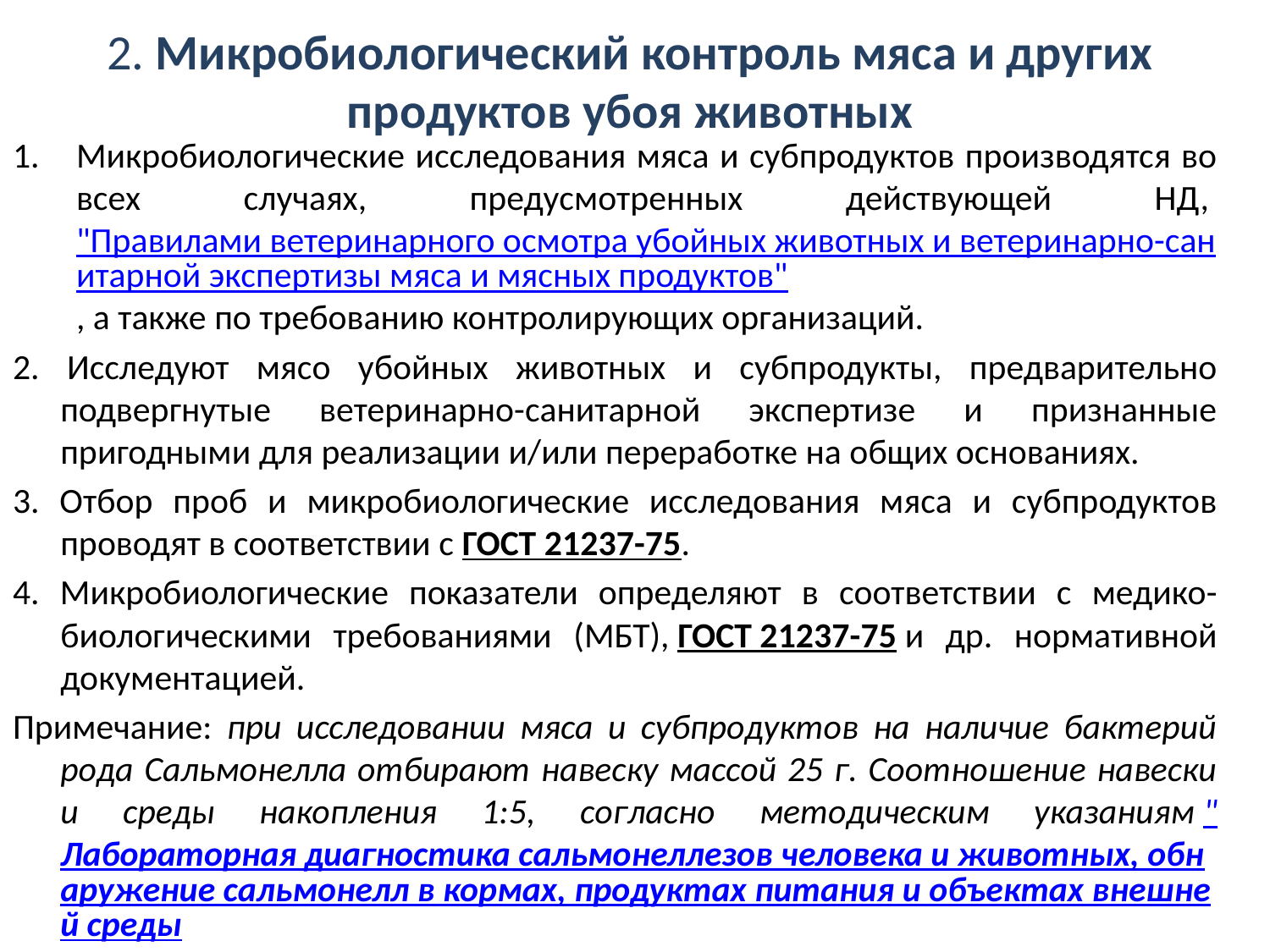

# 2. Микробиологический контроль мяса и других продуктов убоя животных
Микробиологические исследования мяса и субпродуктов производятся во всех случаях, предусмотренных действующей НД, "Правилами ветеринарного осмотра убойных животных и ветеринарно-санитарной экспертизы мяса и мясных продуктов", а также по требованию контролирующих организаций.
2. Исследуют мясо убойных животных и субпродукты, предварительно подвергнутые ветеринарно-санитарной экспертизе и признанные пригодными для реализации и/или переработке на общих основаниях.
3. Отбор проб и микробиологические исследования мяса и субпродуктов проводят в соответствии с ГОСТ 21237-75.
4. Микробиологические показатели определяют в соответствии с медико-биологическими требованиями (МБТ), ГОСТ 21237-75 и др. нормативной документацией.
Примечание: при исследовании мяса и субпродуктов на наличие бактерий рода Сальмонелла отбирают навеску массой 25 г. Соотношение навески и среды накопления 1:5, согласно методическим указаниям "Лабораторная диагностика сальмонеллезов человека и животных, обнаружение сальмонелл в кормах, продуктах питания и объектах внешней среды".